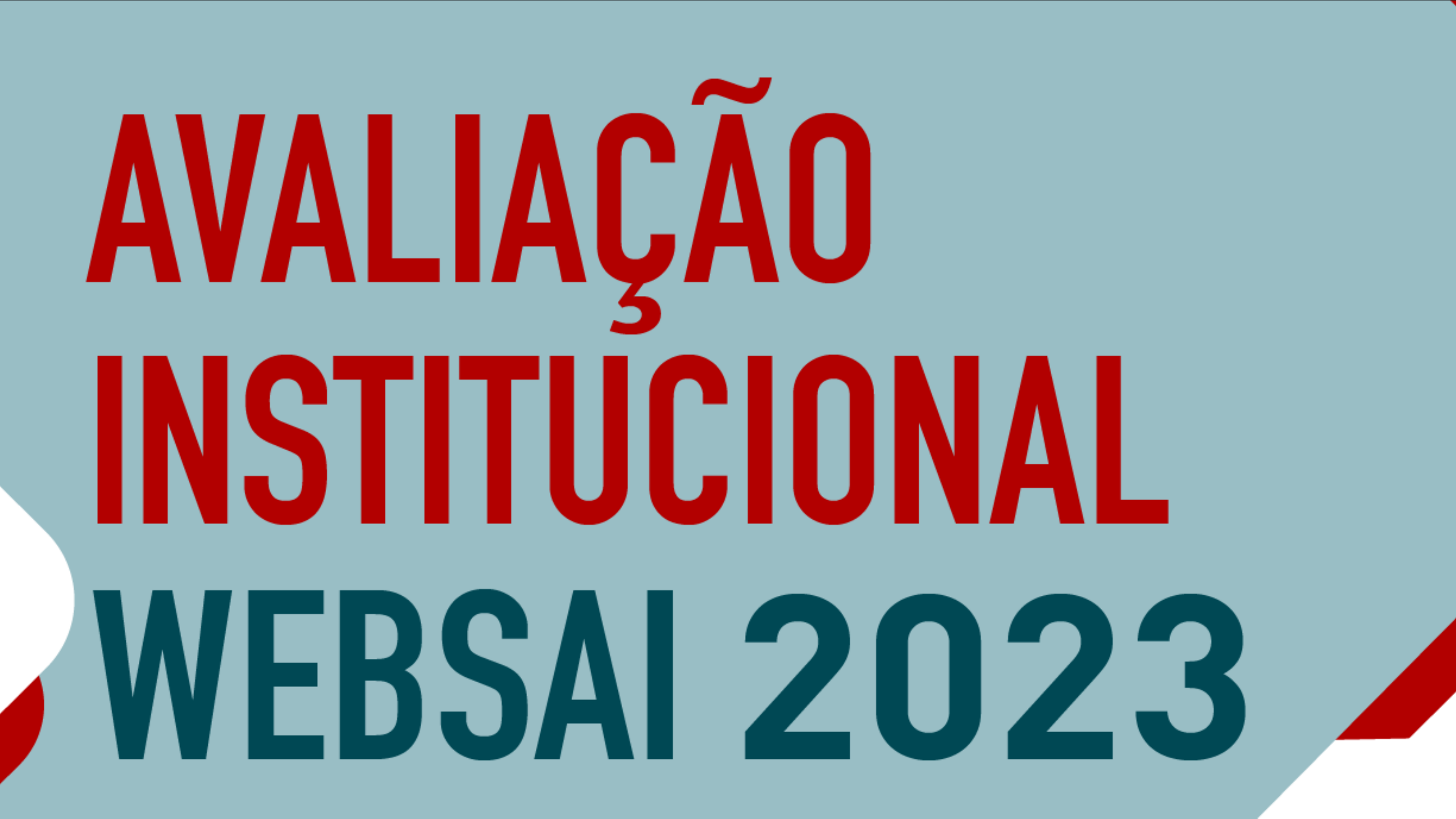

Seu título aqui
INSIRA UMA BREVE DESCRIÇÃO